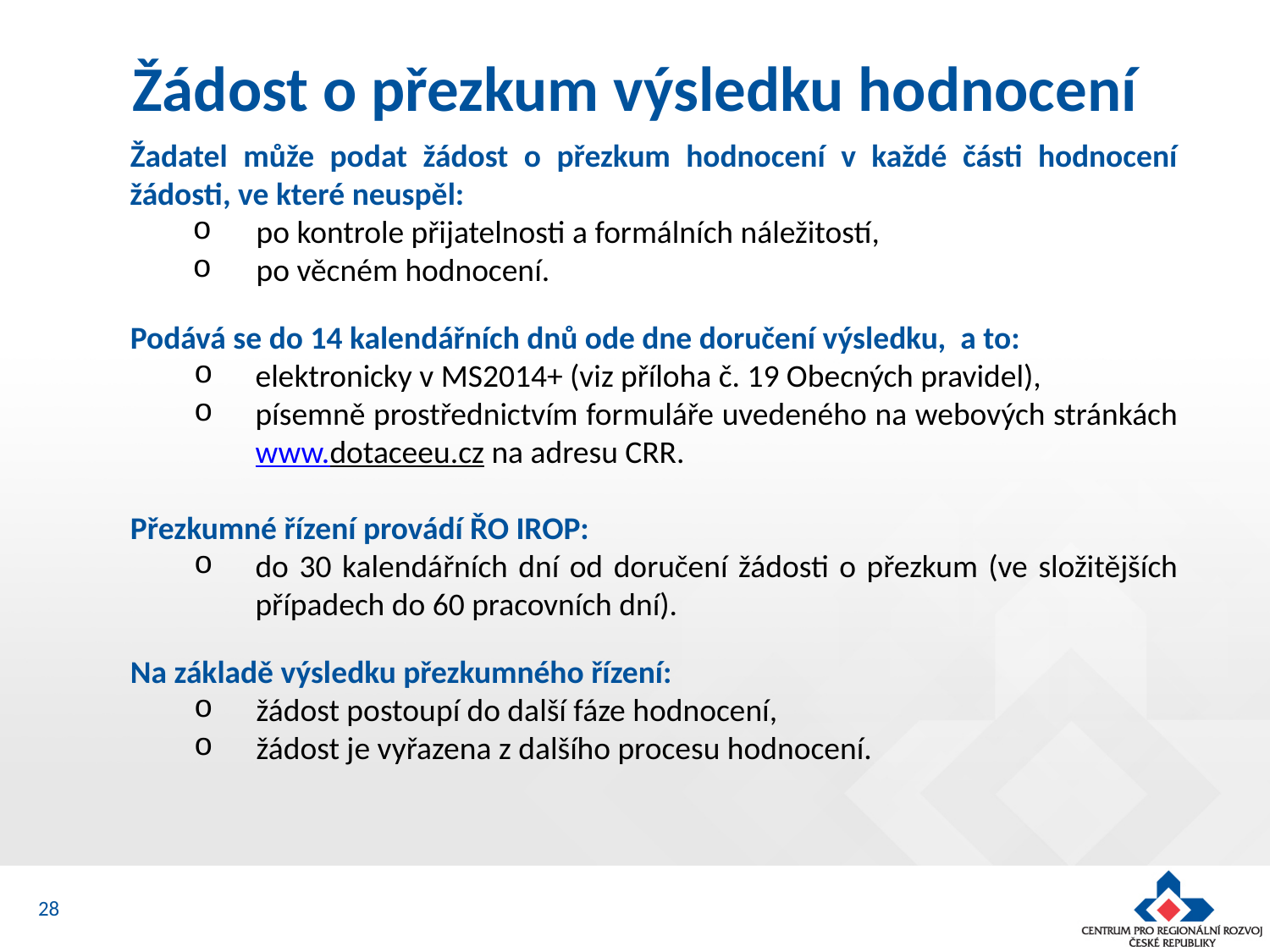

# Žádost o přezkum výsledku hodnocení
Žadatel může podat žádost o přezkum hodnocení v každé části hodnocení žádosti, ve které neuspěl:
po kontrole přijatelnosti a formálních náležitostí,
po věcném hodnocení.
Podává se do 14 kalendářních dnů ode dne doručení výsledku,  a to:
elektronicky v MS2014+ (viz příloha č. 19 Obecných pravidel),
písemně prostřednictvím formuláře uvedeného na webových stránkách www.dotaceeu.cz na adresu CRR.

Přezkumné řízení provádí ŘO IROP:
do 30 kalendářních dní od doručení žádosti o přezkum (ve složitějších případech do 60 pracovních dní).
Na základě výsledku přezkumného řízení:
žádost postoupí do další fáze hodnocení,
žádost je vyřazena z dalšího procesu hodnocení.

28